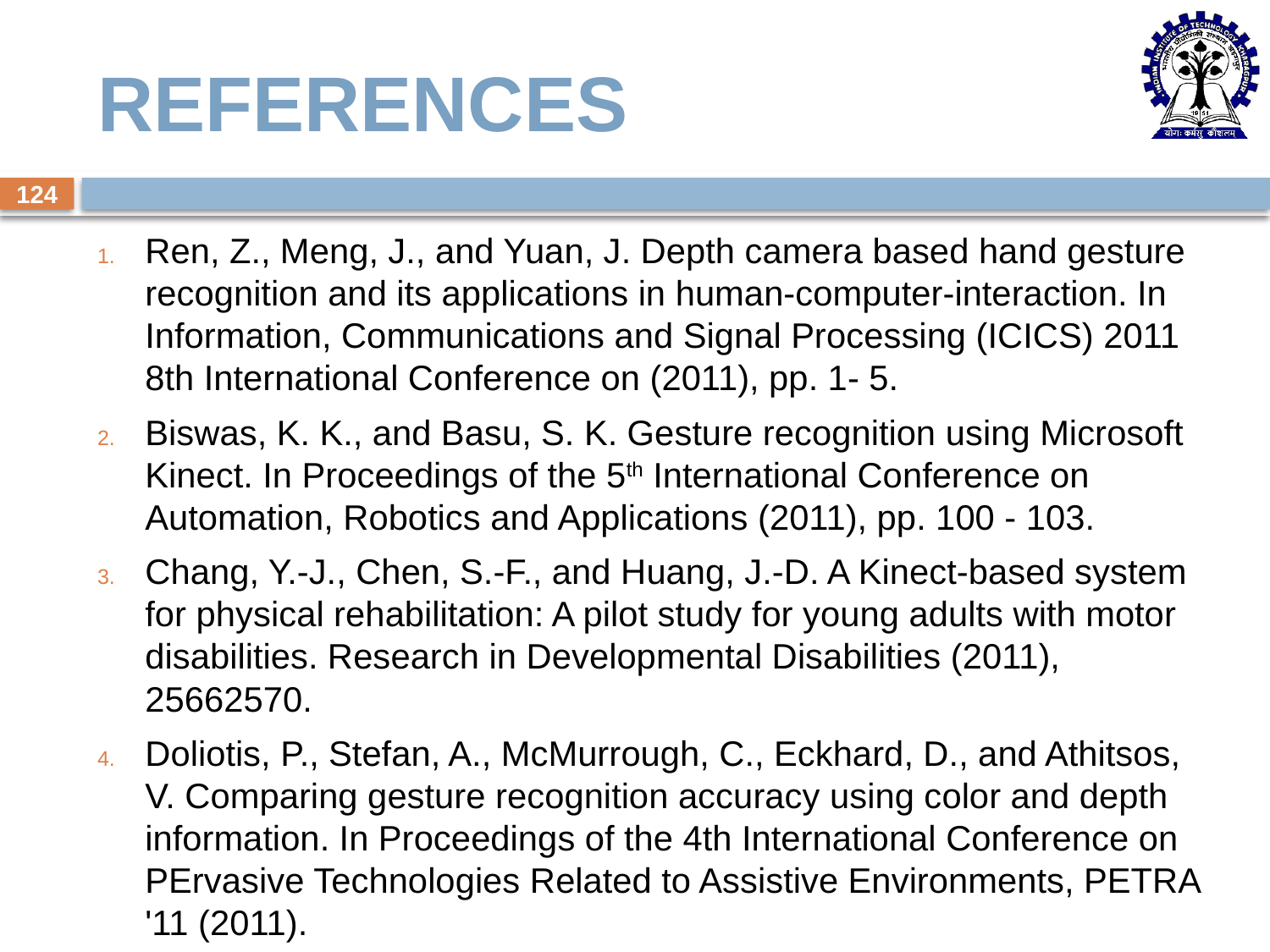

# References
124
Ren, Z., Meng, J., and Yuan, J. Depth camera based hand gesture recognition and its applications in human-computer-interaction. In Information, Communications and Signal Processing (ICICS) 2011 8th International Conference on (2011), pp. 1- 5.
Biswas, K. K., and Basu, S. K. Gesture recognition using Microsoft Kinect. In Proceedings of the 5th International Conference on Automation, Robotics and Applications (2011), pp. 100 - 103.
Chang, Y.-J., Chen, S.-F., and Huang, J.-D. A Kinect-based system for physical rehabilitation: A pilot study for young adults with motor disabilities. Research in Developmental Disabilities (2011), 25662570.
Doliotis, P., Stefan, A., McMurrough, C., Eckhard, D., and Athitsos, V. Comparing gesture recognition accuracy using color and depth information. In Proceedings of the 4th International Conference on PErvasive Technologies Related to Assistive Environments, PETRA '11 (2011).